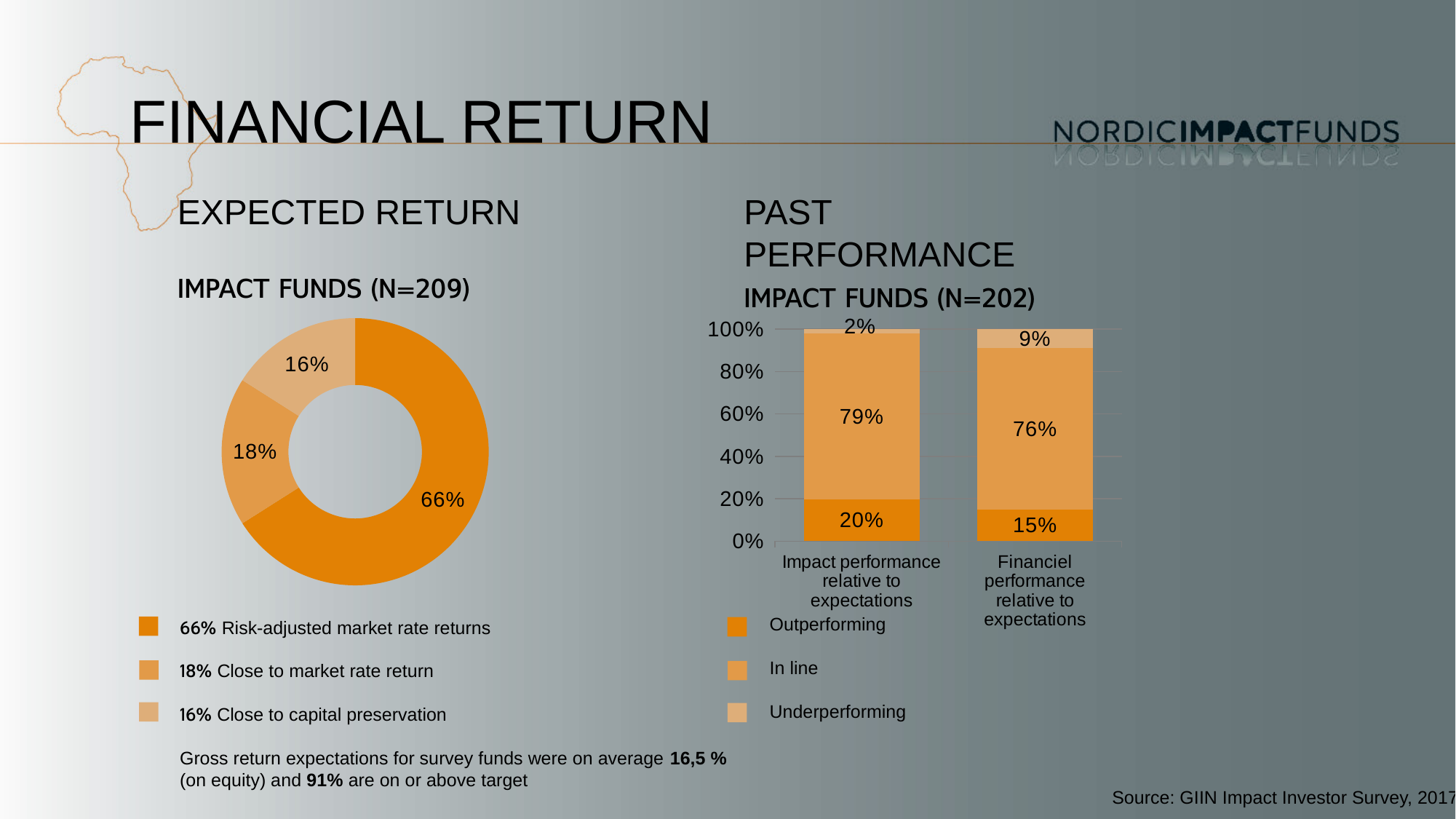

FINANCIAL RETURN
EXPECTED RETURN
IMPACT FUNDS (N=209)
PAST PERFORMANCE
IMPACT FUNDS (N=202)

### Chart

| Category | Sales |
|---|---|
| Risk-adjusted market rate returns | 0.66 |
| Close to market rate return | 0.18 |
| Close to capital preservation | 0.16 |

### Chart

| Category | Outperforming | In line | Underperforming |
|---|---|---|---|
| Impact performance
relative to expectations | 0.2 | 0.79 | 0.02 |
| Financiel performance
relative to expectations | 0.15 | 0.76 | 0.09 |
66% Risk-adjusted market rate returns

18% Close to market rate return
16% Close to capital preservation

Gross return expectations for survey funds were on average 16,5 %
(on equity) and 91% are on or above target
Outperforming

In line

Underperforming

Source: GIIN Impact Investor Survey, 2017